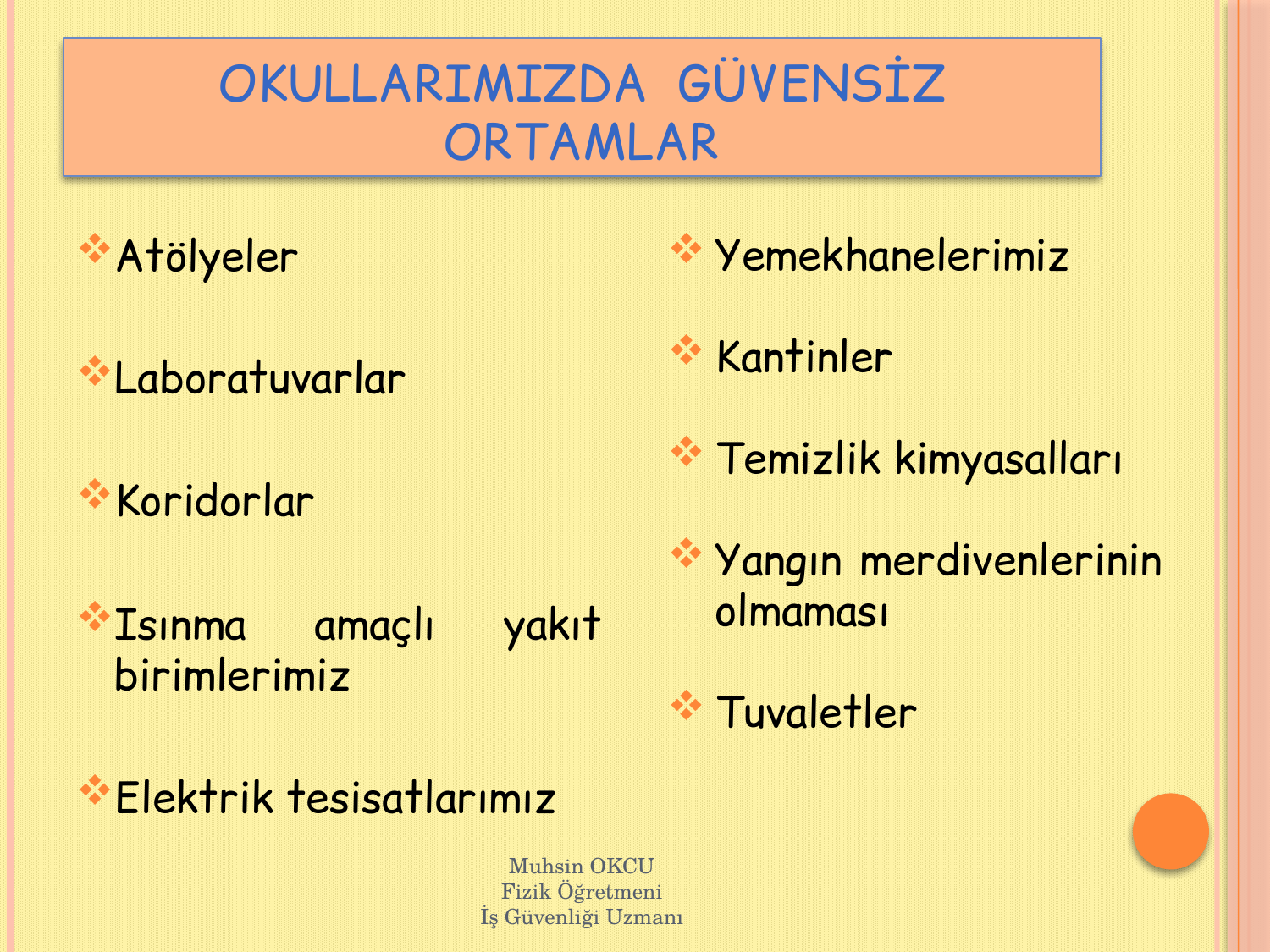

# OKULLARIMIZDA  GÜVENSİZ ORTAMLAR
Atölyeler

Laboratuvarlar

Koridorlar

Isınma amaçlı yakıt birimlerimiz

Elektrik tesisatlarımız
Yemekhanelerimiz

Kantinler

Temizlik kimyasalları

Yangın merdivenlerinin olmaması

Tuvaletler

Muhsin OKCU
Fizik Öğretmeni
İş Güvenliği Uzmanı